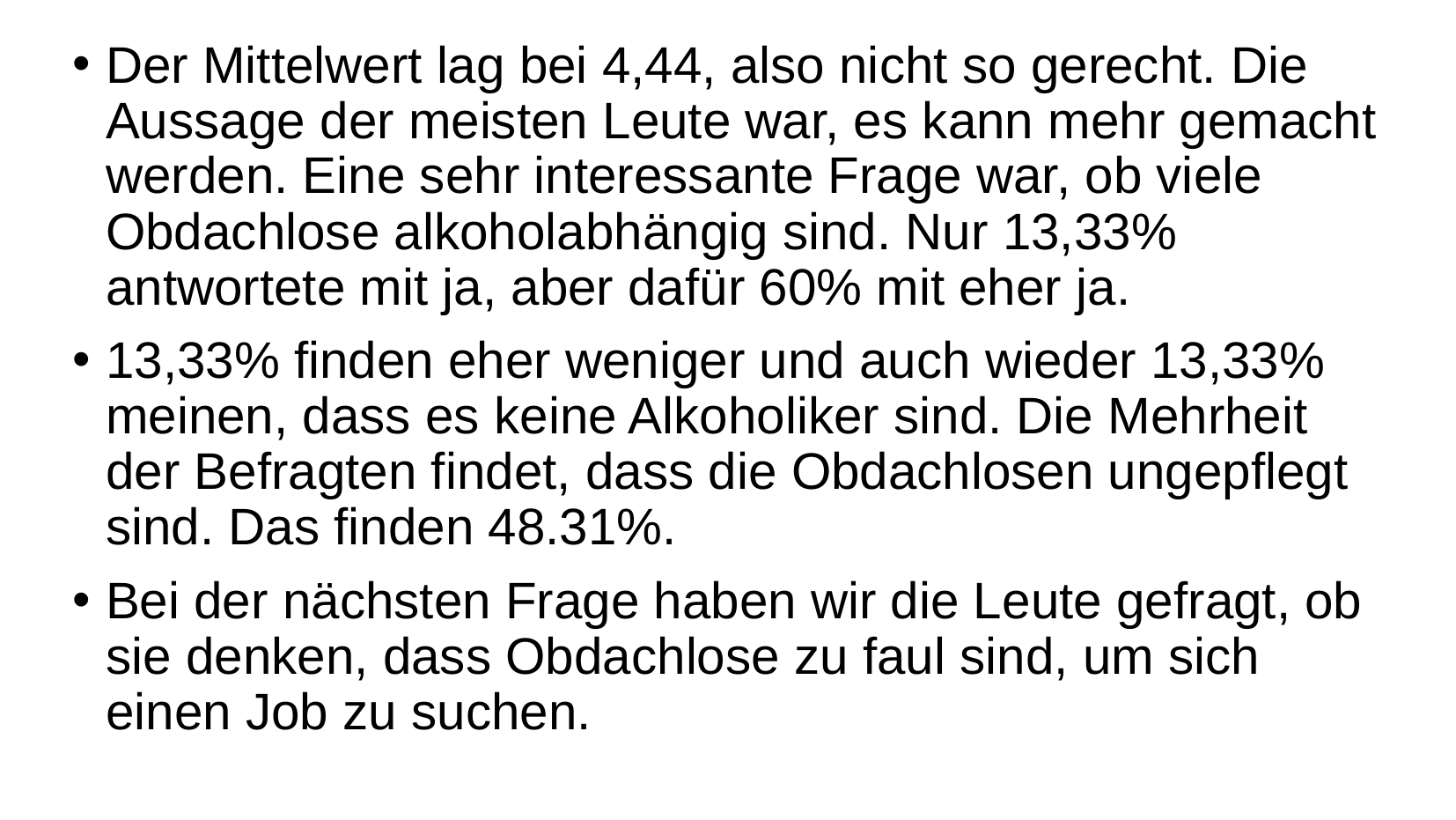

# Der Mittelwert lag bei 4,44, also nicht so gerecht. Die Aussage der meisten Leute war, es kann mehr gemacht werden. Eine sehr interessante Frage war, ob viele Obdachlose alkoholabhängig sind. Nur 13,33% antwortete mit ja, aber dafür 60% mit eher ja.
13,33% finden eher weniger und auch wieder 13,33% meinen, dass es keine Alkoholiker sind. Die Mehrheit der Befragten findet, dass die Obdachlosen ungepflegt sind. Das finden 48.31%.
Bei der nächsten Frage haben wir die Leute gefragt, ob sie denken, dass Obdachlose zu faul sind, um sich einen Job zu suchen.